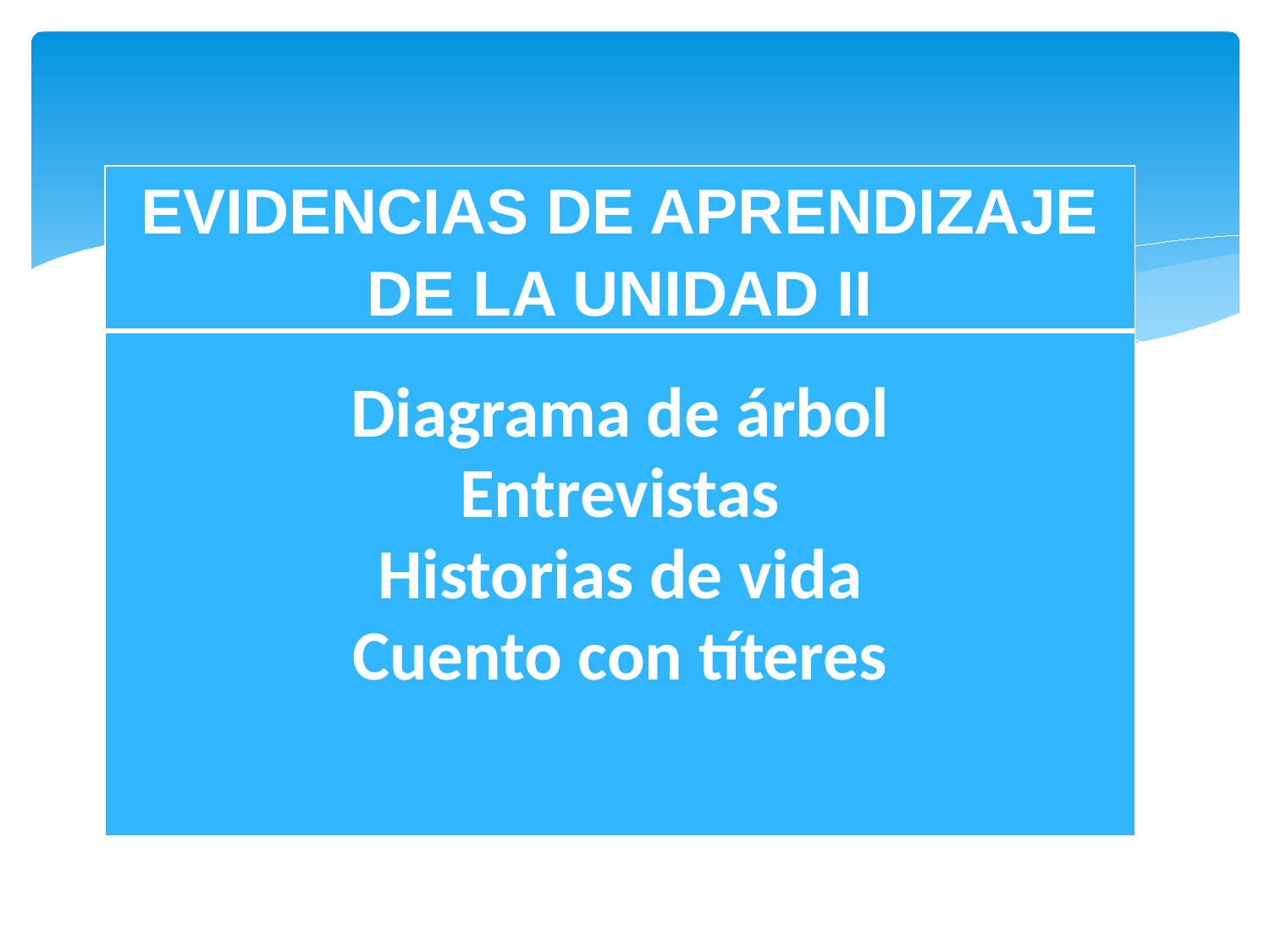

| EVIDENCIAS DE APRENDIZAJE DE LA UNIDAD II |
| --- |
| Diagrama de árbol Entrevistas Historias de vida Cuento con títeres |